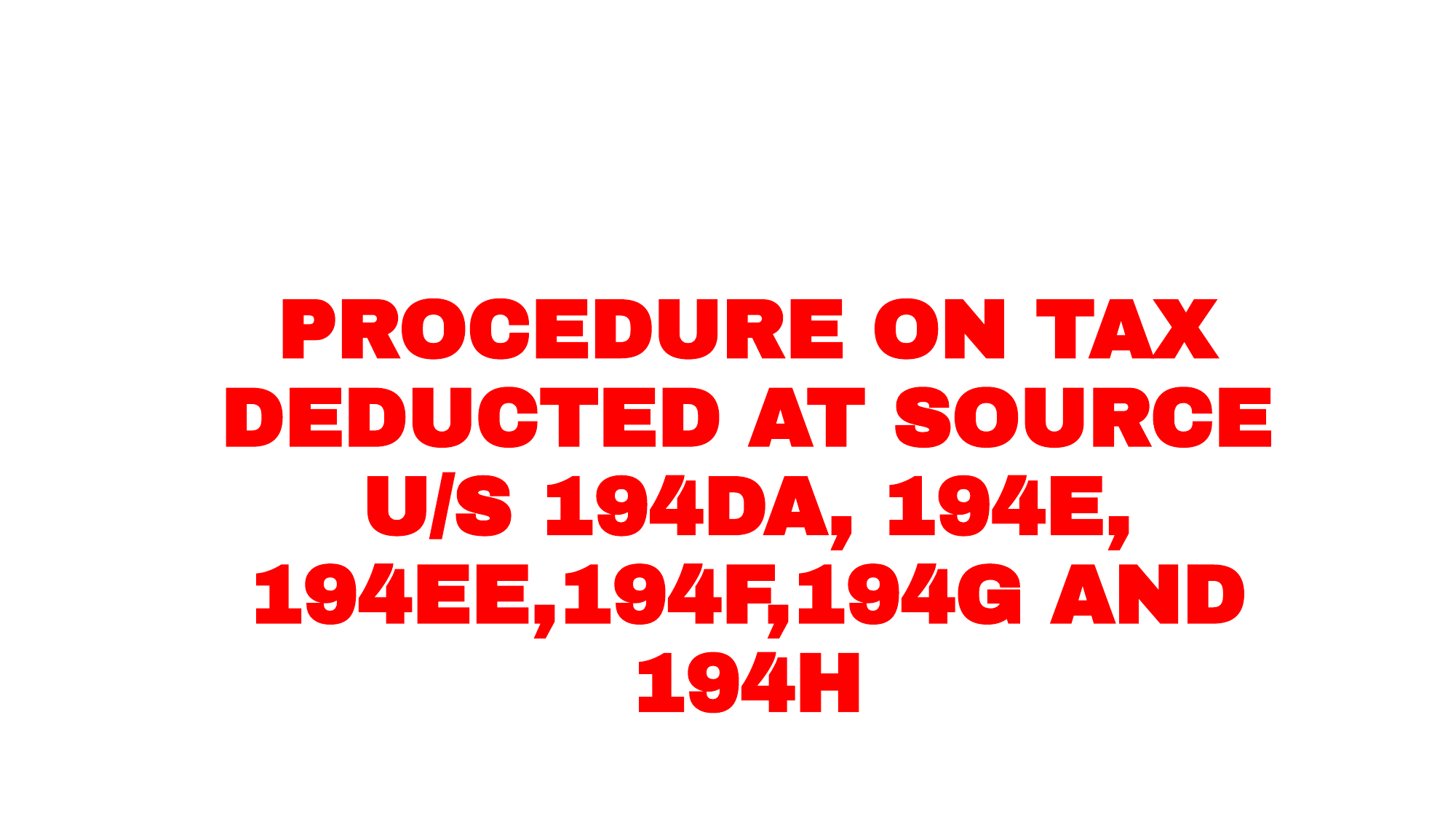

# PROCEDURE ON TAX DEDUCTED AT SOURCE U/S 194DA, 194E, 194EE,194F,194G AND 194H